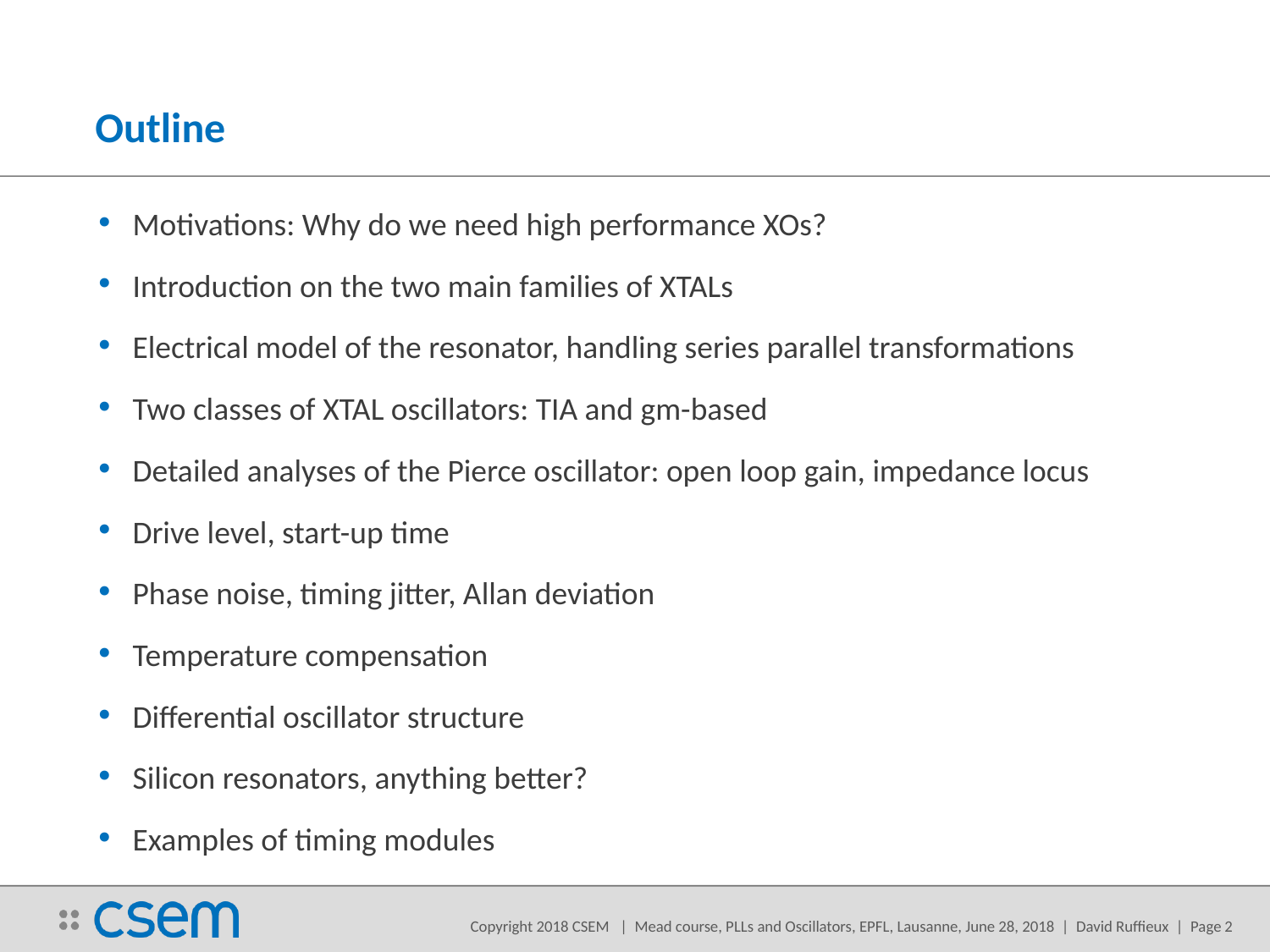

# Outline
Motivations: Why do we need high performance XOs?
Introduction on the two main families of XTALs
Electrical model of the resonator, handling series parallel transformations
Two classes of XTAL oscillators: TIA and gm-based
Detailed analyses of the Pierce oscillator: open loop gain, impedance locus
Drive level, start-up time
Phase noise, timing jitter, Allan deviation
Temperature compensation
Differential oscillator structure
Silicon resonators, anything better?
Examples of timing modules